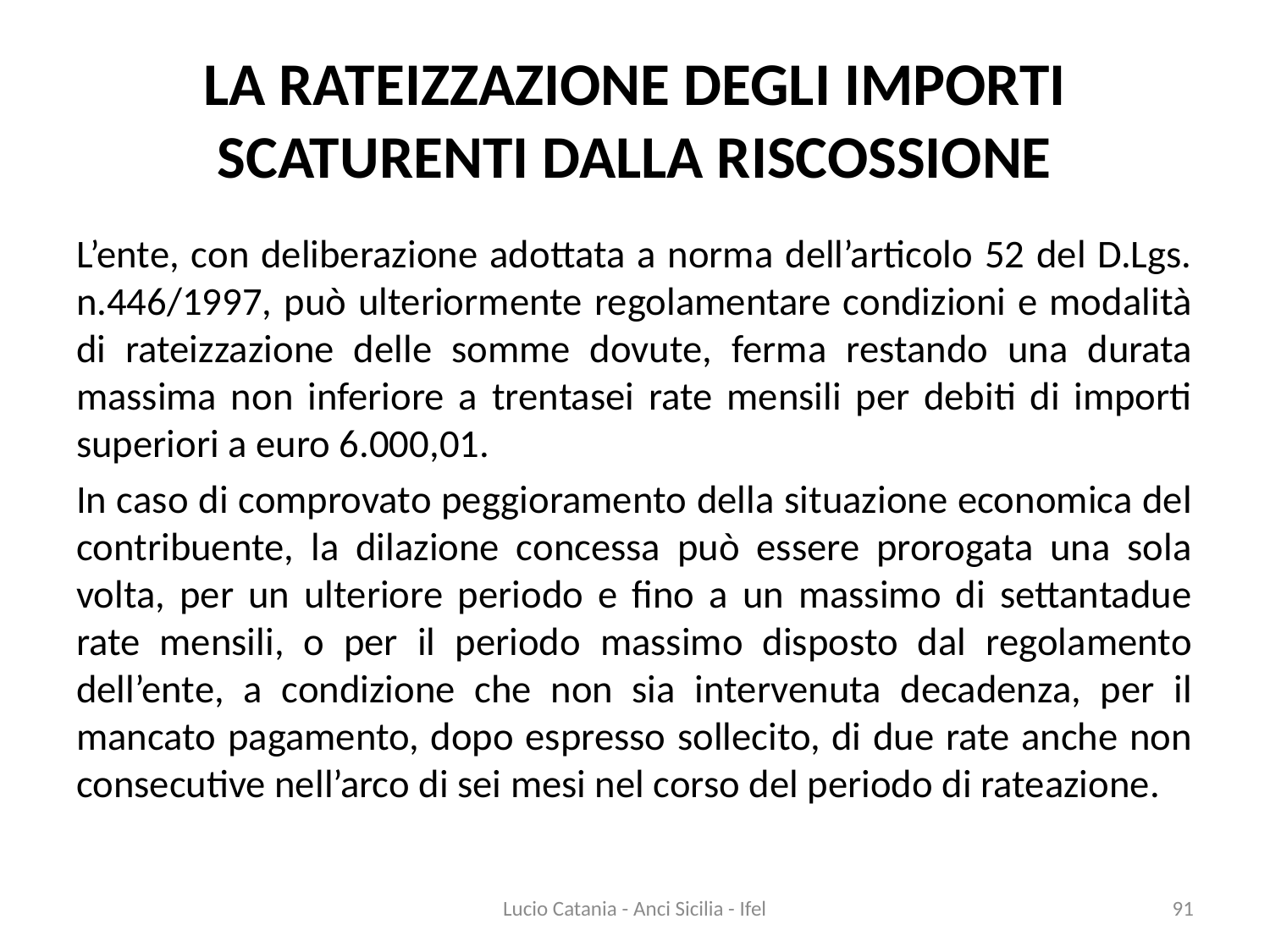

# LA RATEIZZAZIONE DEGLI IMPORTI SCATURENTI DALLA RISCOSSIONE
L’ente, con deliberazione adottata a norma dell’articolo 52 del D.Lgs. n.446/1997, può ulteriormente regolamentare condizioni e modalità di rateizzazione delle somme dovute, ferma restando una durata massima non inferiore a trentasei rate mensili per debiti di importi superiori a euro 6.000,01.
In caso di comprovato peggioramento della situazione economica del contribuente, la dilazione concessa può essere prorogata una sola volta, per un ulteriore periodo e fino a un massimo di settantadue rate mensili, o per il periodo massimo disposto dal regolamento dell’ente, a condizione che non sia intervenuta decadenza, per il mancato pagamento, dopo espresso sollecito, di due rate anche non consecutive nell’arco di sei mesi nel corso del periodo di rateazione.

Lucio Catania - Anci Sicilia - Ifel
91